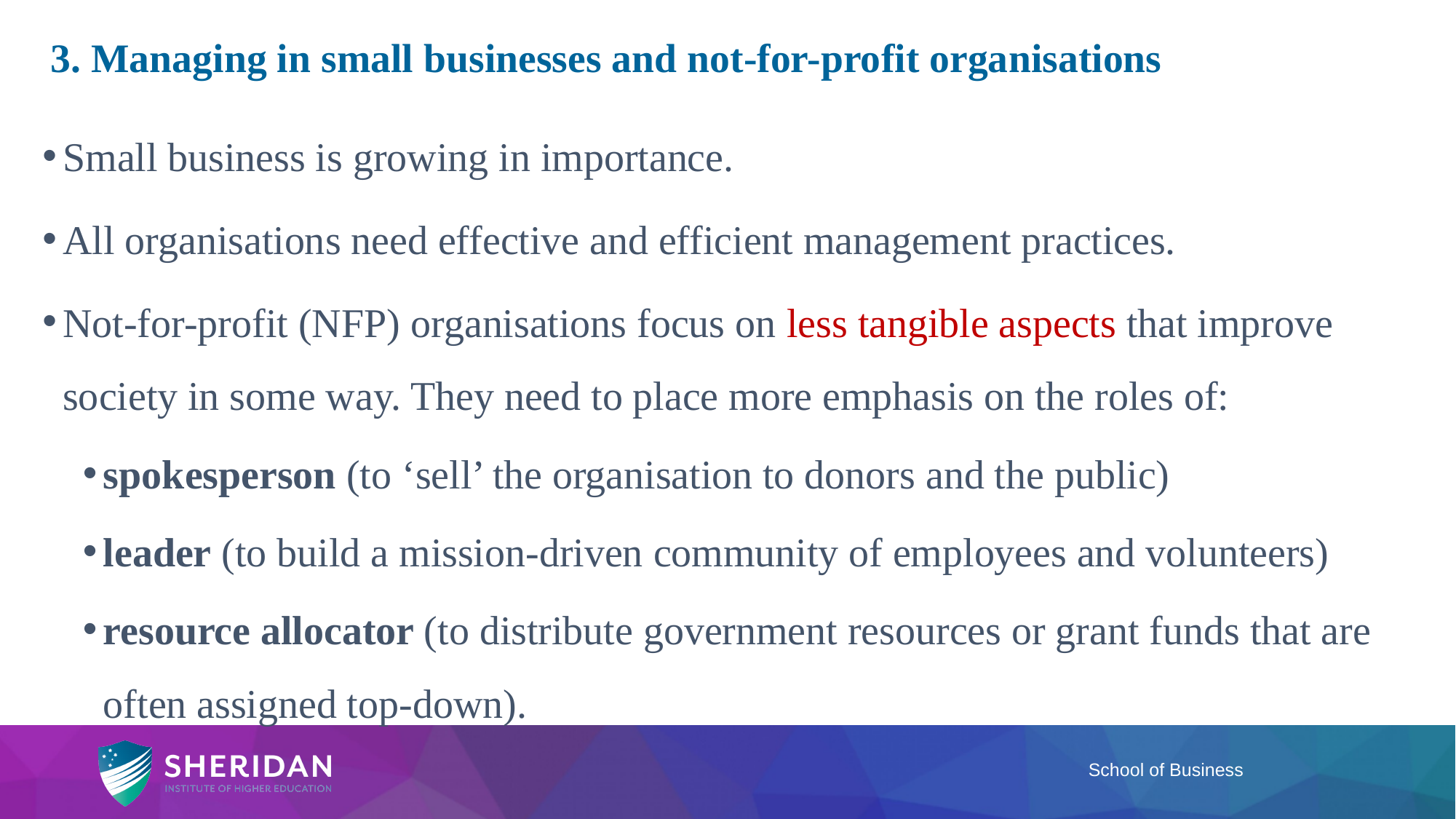

# 3. Managing in small businesses and not-for-profit organisations
Small business is growing in importance.
All organisations need effective and efficient management practices.
Not-for-profit (NFP) organisations focus on less tangible aspects that improve society in some way. They need to place more emphasis on the roles of:
spokesperson (to ‘sell’ the organisation to donors and the public)
leader (to build a mission-driven community of employees and volunteers)
resource allocator (to distribute government resources or grant funds that are often assigned top-down).